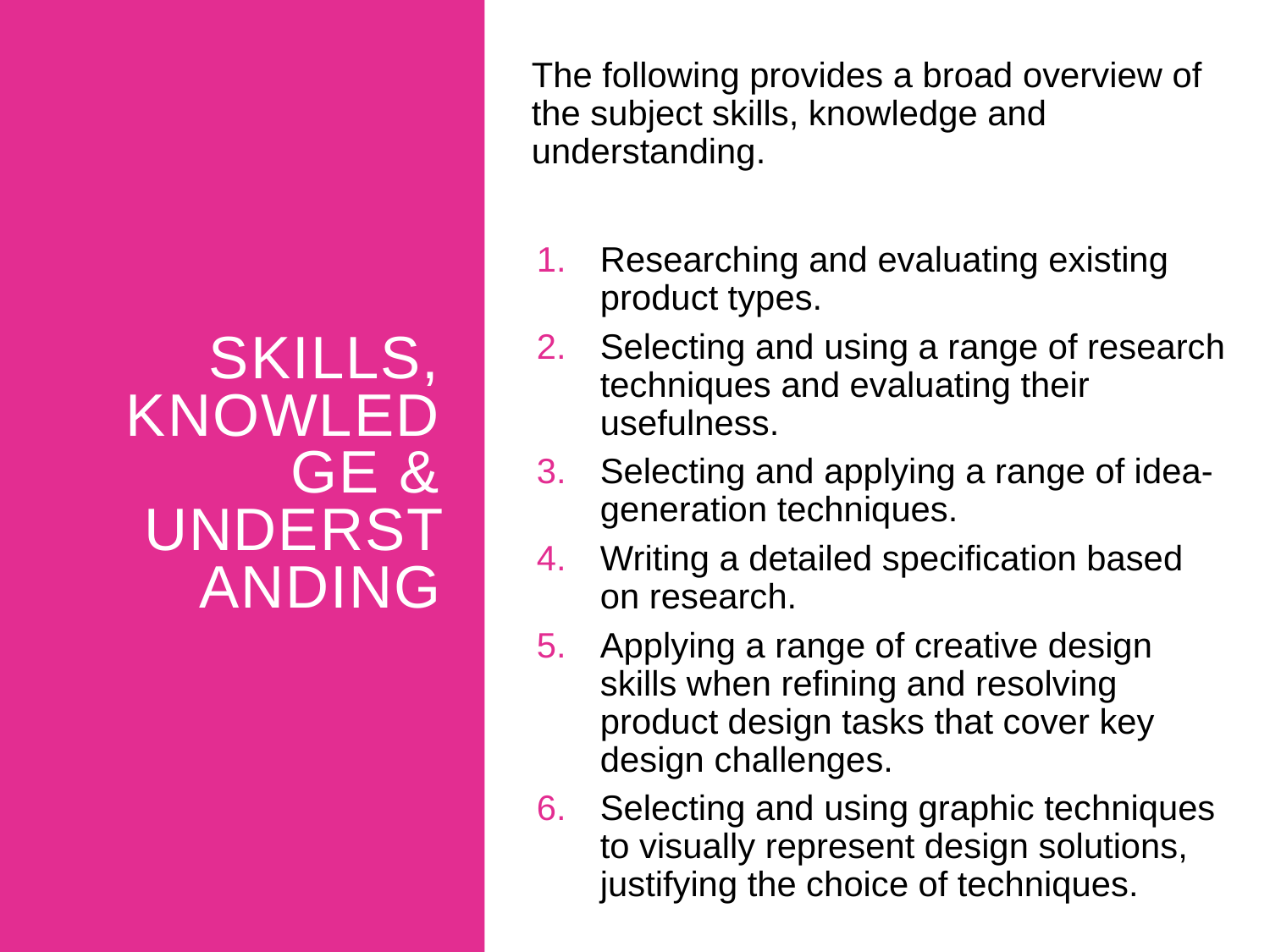

The following provides a broad overview of the subject skills, knowledge and understanding.

Researching and evaluating existing product types.
Selecting and using a range of research techniques and evaluating their usefulness.
Selecting and applying a range of idea-generation techniques.
Writing a detailed specification based on research.
Applying a range of creative design skills when refining and resolving product design tasks that cover key design challenges.
Selecting and using graphic techniques to visually represent design solutions, justifying the choice of techniques.
# Skills, knowledge & understanding